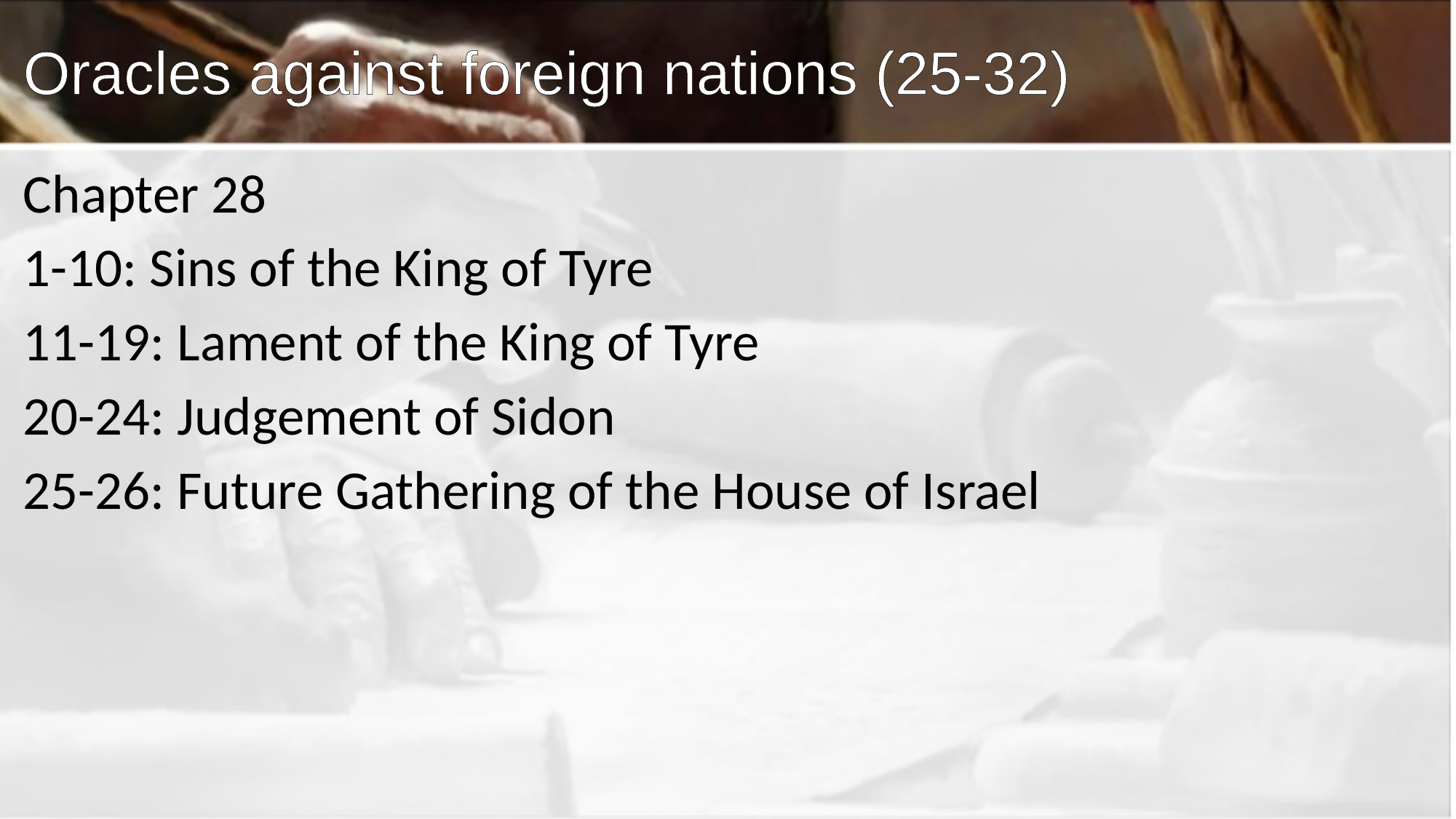

# Oracles against foreign nations (25-32)
Chapter 28
1-10: Sins of the King of Tyre
11-19: Lament of the King of Tyre
20-24: Judgement of Sidon
25-26: Future Gathering of the House of Israel